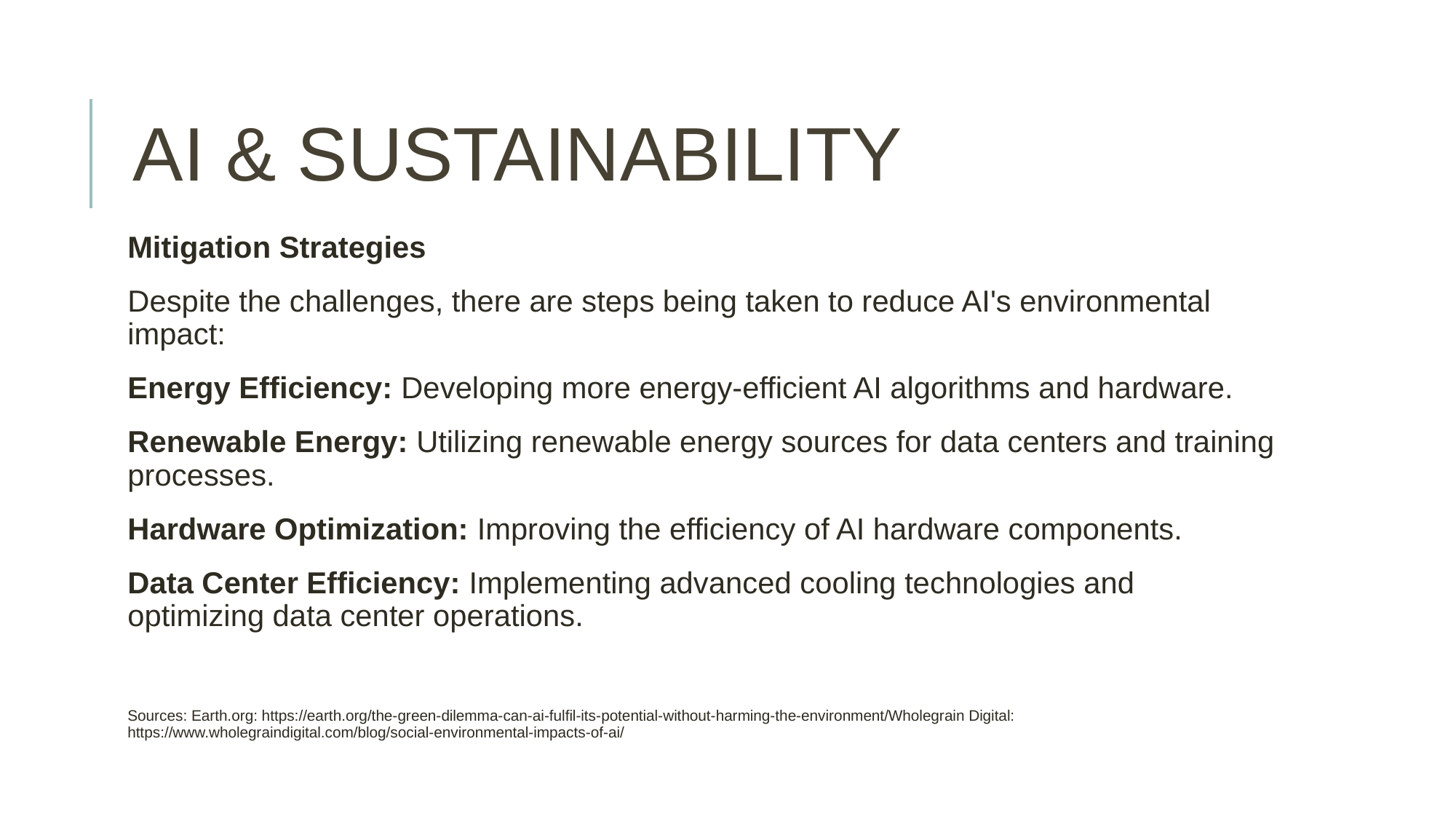

# AI & SUSTAINABILITY
Mitigation Strategies
Despite the challenges, there are steps being taken to reduce AI's environmental impact:
Energy Efficiency: Developing more energy-efficient AI algorithms and hardware.
Renewable Energy: Utilizing renewable energy sources for data centers and training processes.
Hardware Optimization: Improving the efficiency of AI hardware components.
Data Center Efficiency: Implementing advanced cooling technologies and optimizing data center operations.

Sources: Earth.org: https://earth.org/the-green-dilemma-can-ai-fulfil-its-potential-without-harming-the-environment/Wholegrain Digital: https://www.wholegraindigital.com/blog/social-environmental-impacts-of-ai/